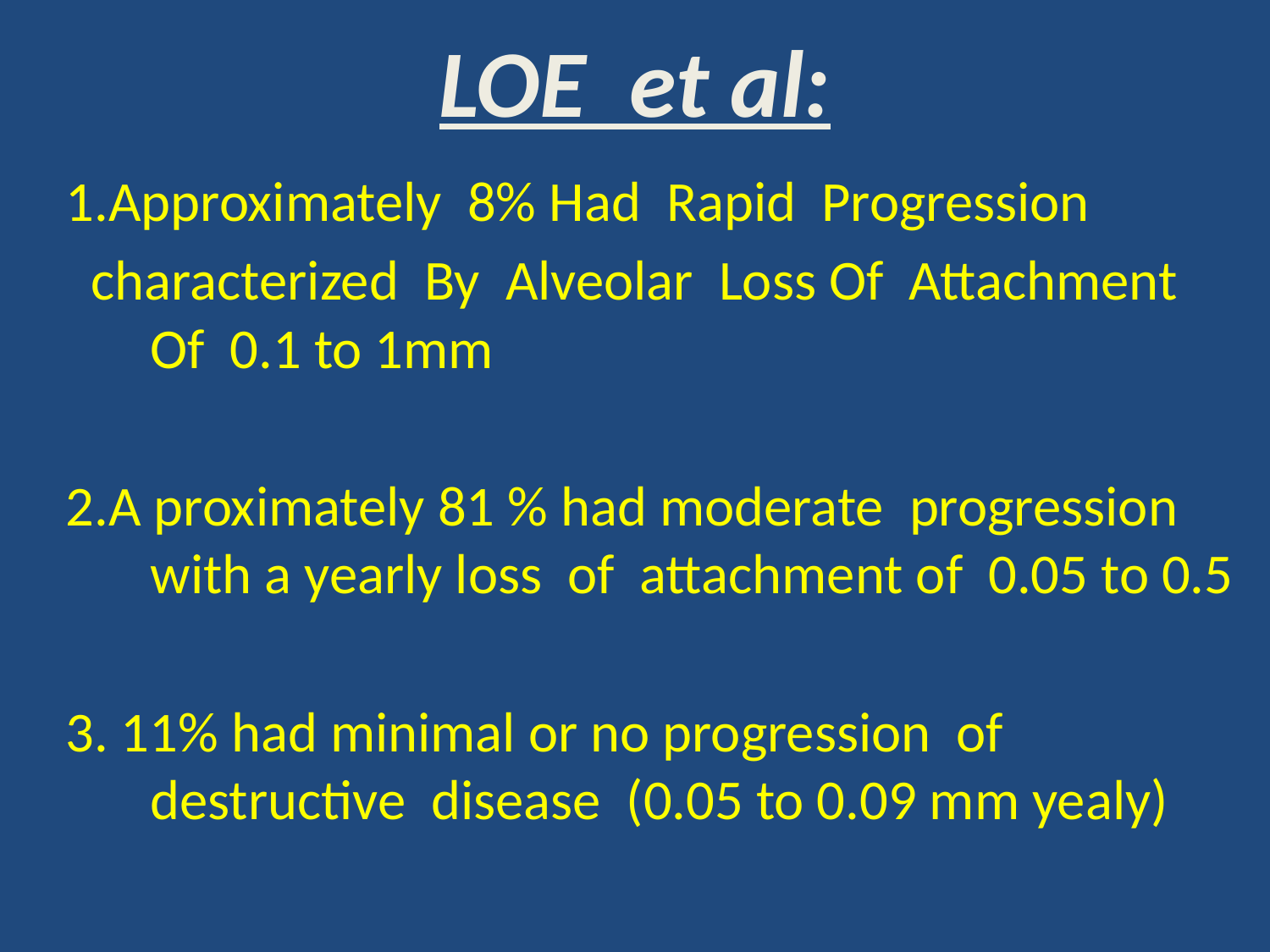

# LOE  et al:
1.Approximately  8% Had  Rapid  Progression
  characterized  By  Alveolar  Loss Of  Attachment  Of  0.1 to 1mm

2.A proximately 81 % had moderate  progression with a yearly loss  of  attachment of  0.05 to 0.5

3. 11% had minimal or no progression  of  destructive  disease  (0.05 to 0.09 mm yealy)